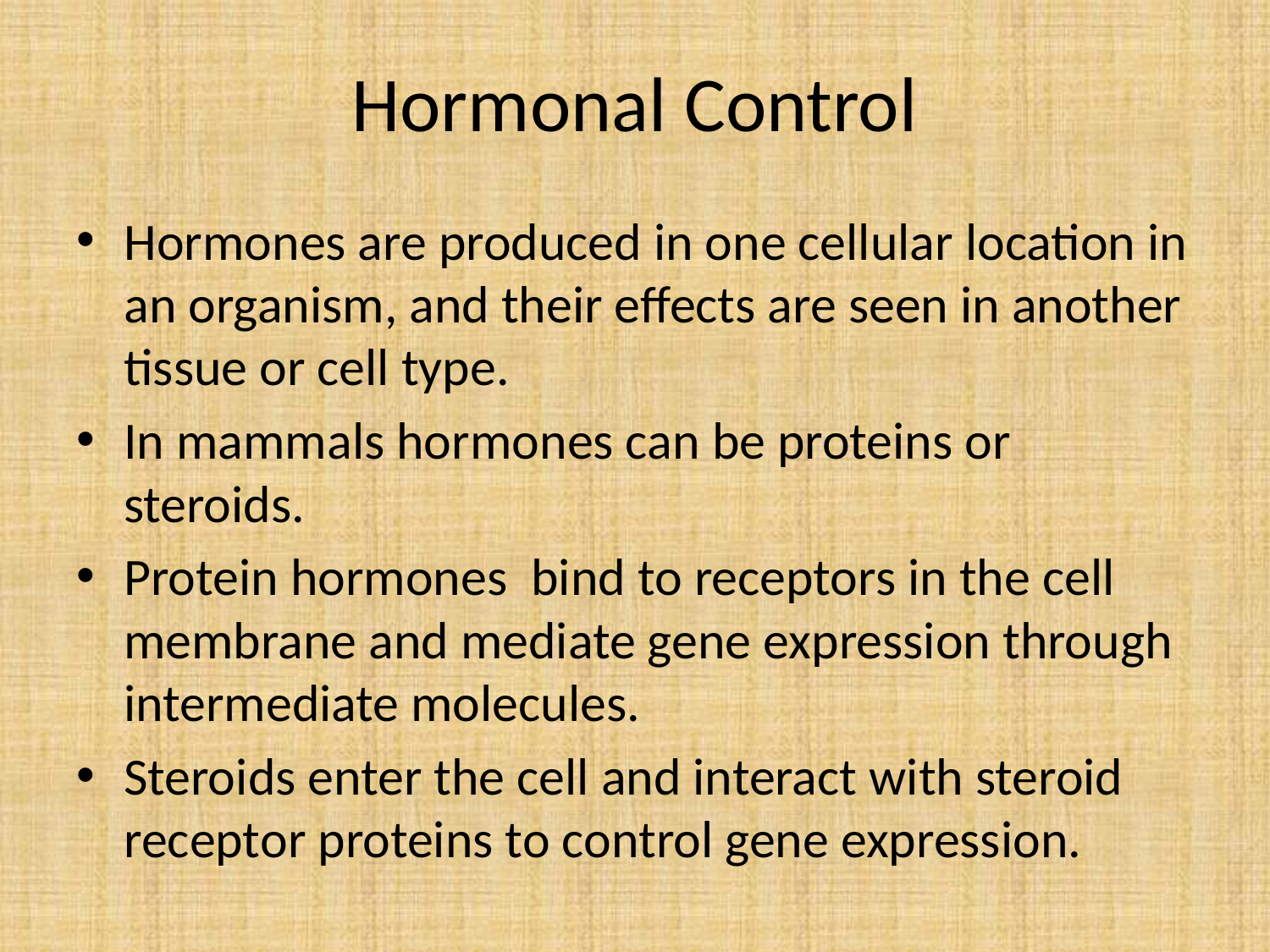

# Hormonal Control
Hormones are produced in one cellular location in an organism, and their effects are seen in another tissue or cell type.
In mammals hormones can be proteins or steroids.
Protein hormones  bind to receptors in the cell membrane and mediate gene expression through intermediate molecules.
Steroids enter the cell and interact with steroid receptor proteins to control gene expression.